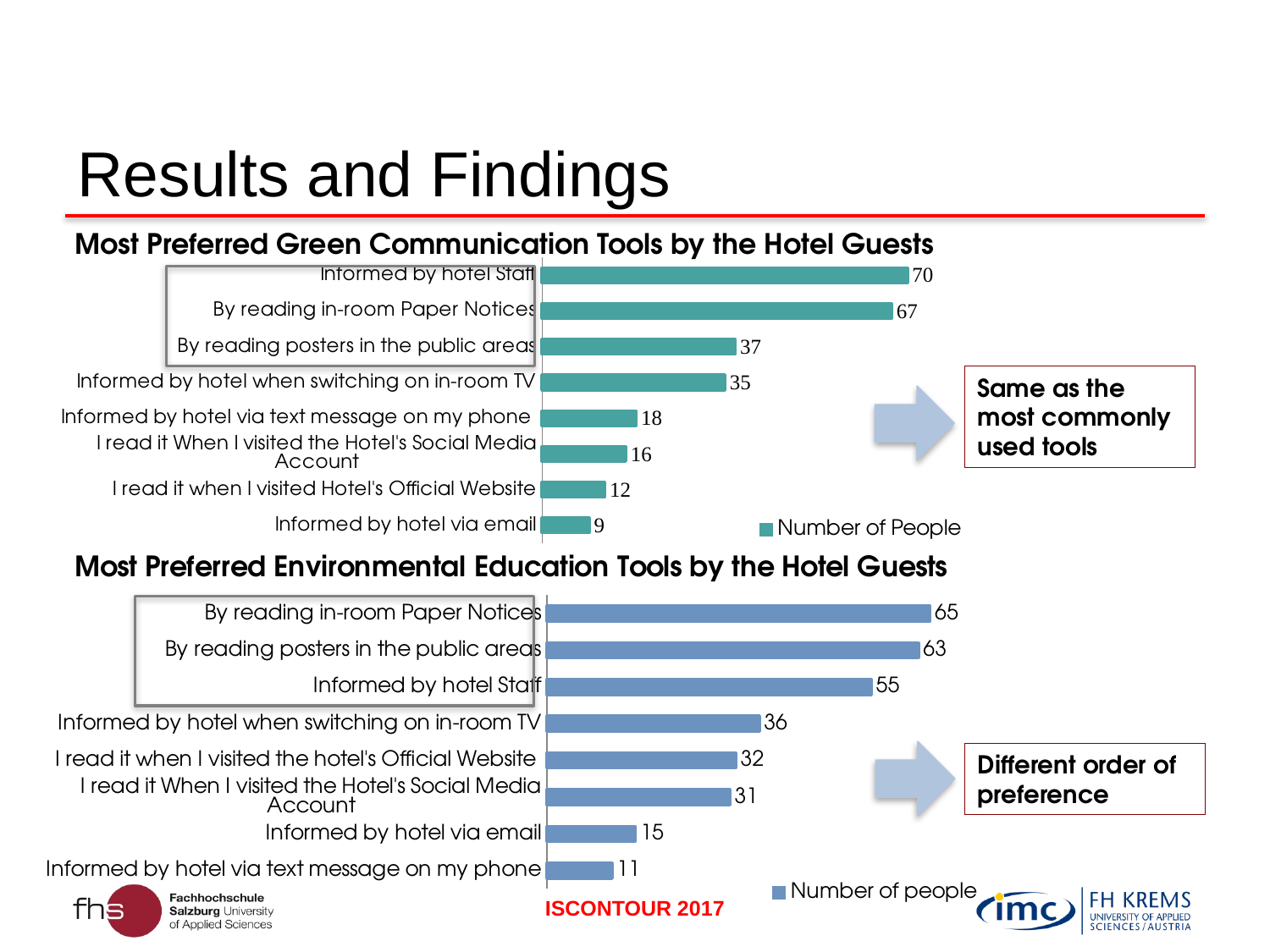

# Results and Findings

### Chart

| Category | Number of People |
|---|---|
| Informed by hotel via email | 9.0 |
| I read it when I visited Hotel's Official Website | 12.0 |
| I read it When I visited the Hotel's Social Media Account | 16.0 |
| Informed by hotel via text message on my phone  | 18.0 |
| Informed by hotel when switching on in-room TV | 35.0 |
| By reading posters in the public areas | 37.0 |
| By reading in-room Paper Notices | 67.0 |
| Informed by hotel Staff | 70.0 |
Most Preferred Green Communication Tools by the Hotel Guests

Same as the most commonly used tools

### Chart

| Category | Number of people  |
|---|---|
| Informed by hotel via text message on my phone | 11.0 |
| Informed by hotel via email | 15.0 |
| I read it When I visited the Hotel's Social Media Account | 31.0 |
| I read it when I visited the hotel's Official Website  | 32.0 |
| Informed by hotel when switching on in-room TV | 36.0 |
| Informed by hotel Staff | 55.0 |
| By reading posters in the public areas | 63.0 |
| By reading in-room Paper Notices | 65.0 |

Different order of
preference